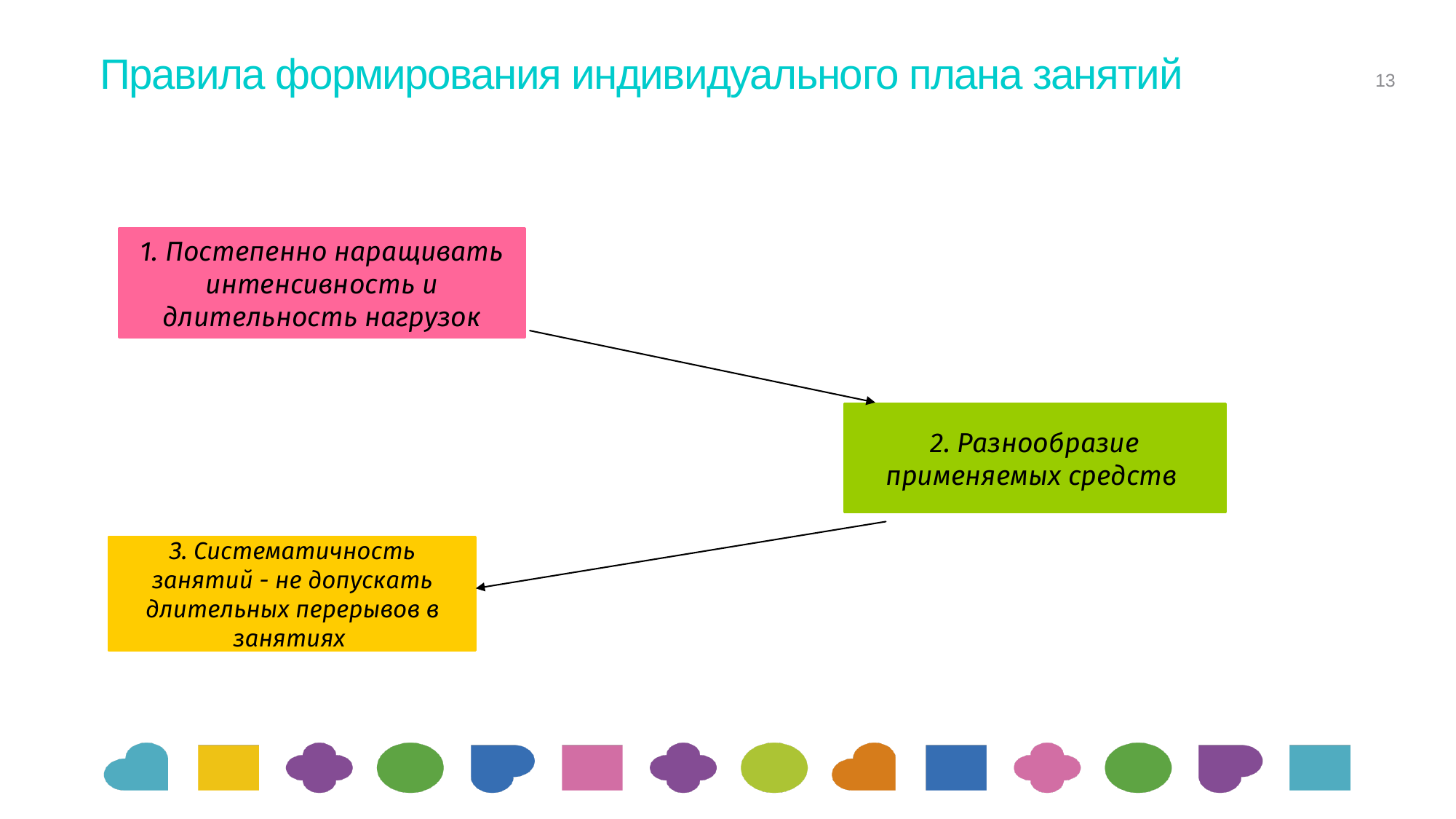

# Правила формирования индивидуального плана занятий
13
1. Постепенно наращивать интенсивность и длительность нагрузок
2. Разнообразие применяемых средств
З. Систематичность занятий - не допускать длительных перерывов в занятиях